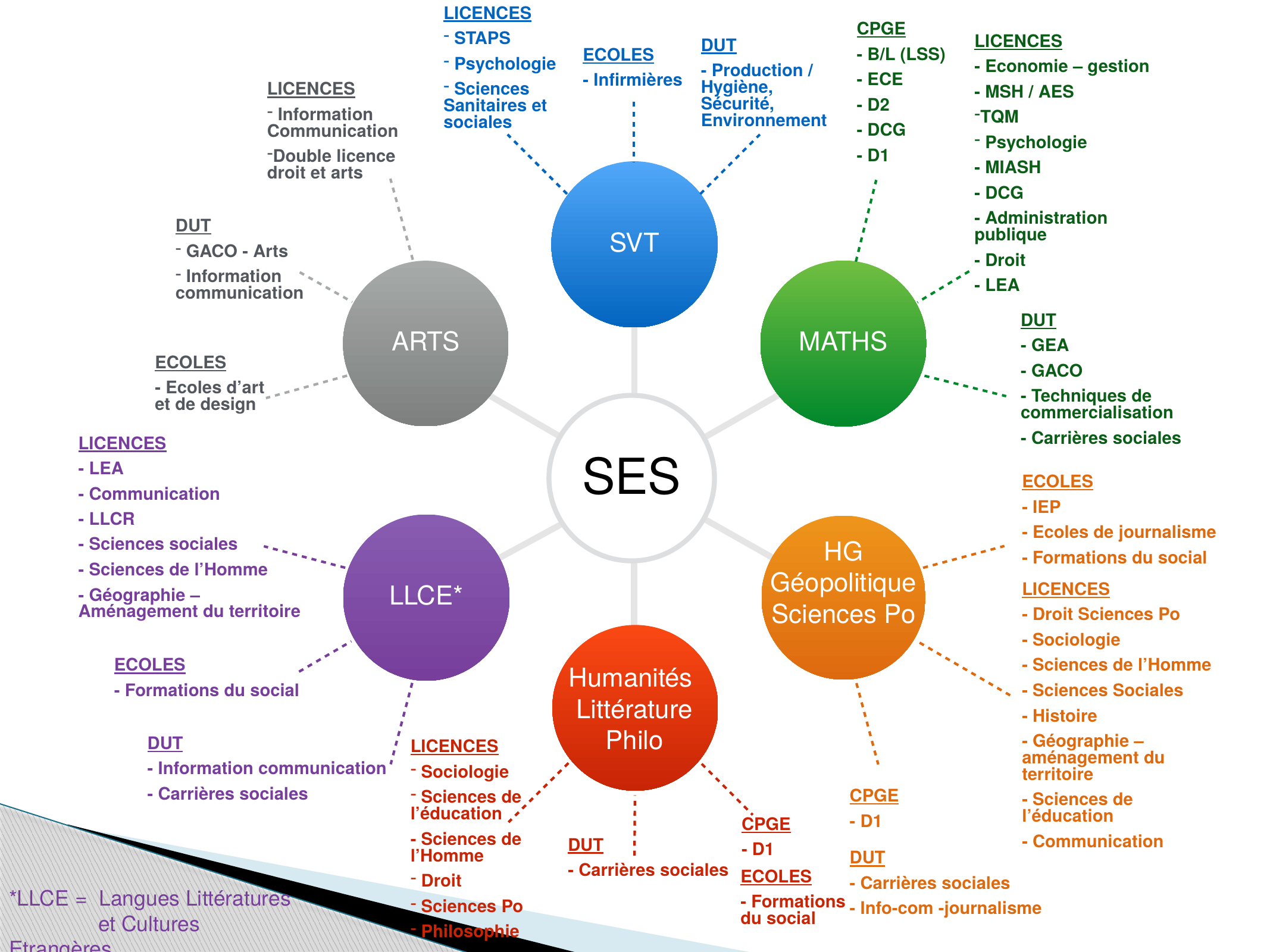

LICENCES
 STAPS
 Psychologie
 Sciences Sanitaires et sociales
DUT
- Production / Hygiène, Sécurité, Environnement
ECOLES
- Infirmières

CPGE
- B/L (LSS)
- ECE
- D2
- DCG
- D1
LICENCES
- Economie – gestion
- MSH / AES
TQM
 Psychologie
- MIASH
- DCG
- Administration publique
- Droit
- LEA

DUT
- GEA
- GACO
- Techniques de commercialisation
- Carrières sociales

LICENCES
 Information Communication
Double licence droit et arts

DUT
 GACO - Arts
 Information communication

ECOLES
- Ecoles d’art et de design

SVT

ARTS
MATHS

SES

LICENCES
- LEA
- Communication
- LLCR
- Sciences sociales
- Sciences de l’Homme
- Géographie – Aménagement du territoire

ECOLES
- Formations du social

DUT
- Information communication
- Carrières sociales

ECOLES
- IEP
- Ecoles de journalisme
- Formations du social

LICENCES
- Droit Sciences Po
- Sociologie
- Sciences de l’Homme
- Sciences Sociales
- Histoire
- Géographie – aménagement du territoire
- Sciences de l’éducation
- Communication

CPGE
- D1
DUT
- Carrières sociales
- Info-com -journalisme

HG
Géopolitique
Sciences Po
LLCE*

Humanités
Littérature
Philo
LICENCES
 Sociologie
 Sciences de l’éducation
- Sciences de l’Homme
 Droit
 Sciences Po
 Philosophie

CPGE
- D1
DUT
- Carrières sociales
ECOLES
- Formations du social
*LLCE =  Langues Littératures
et Cultures Etrangères